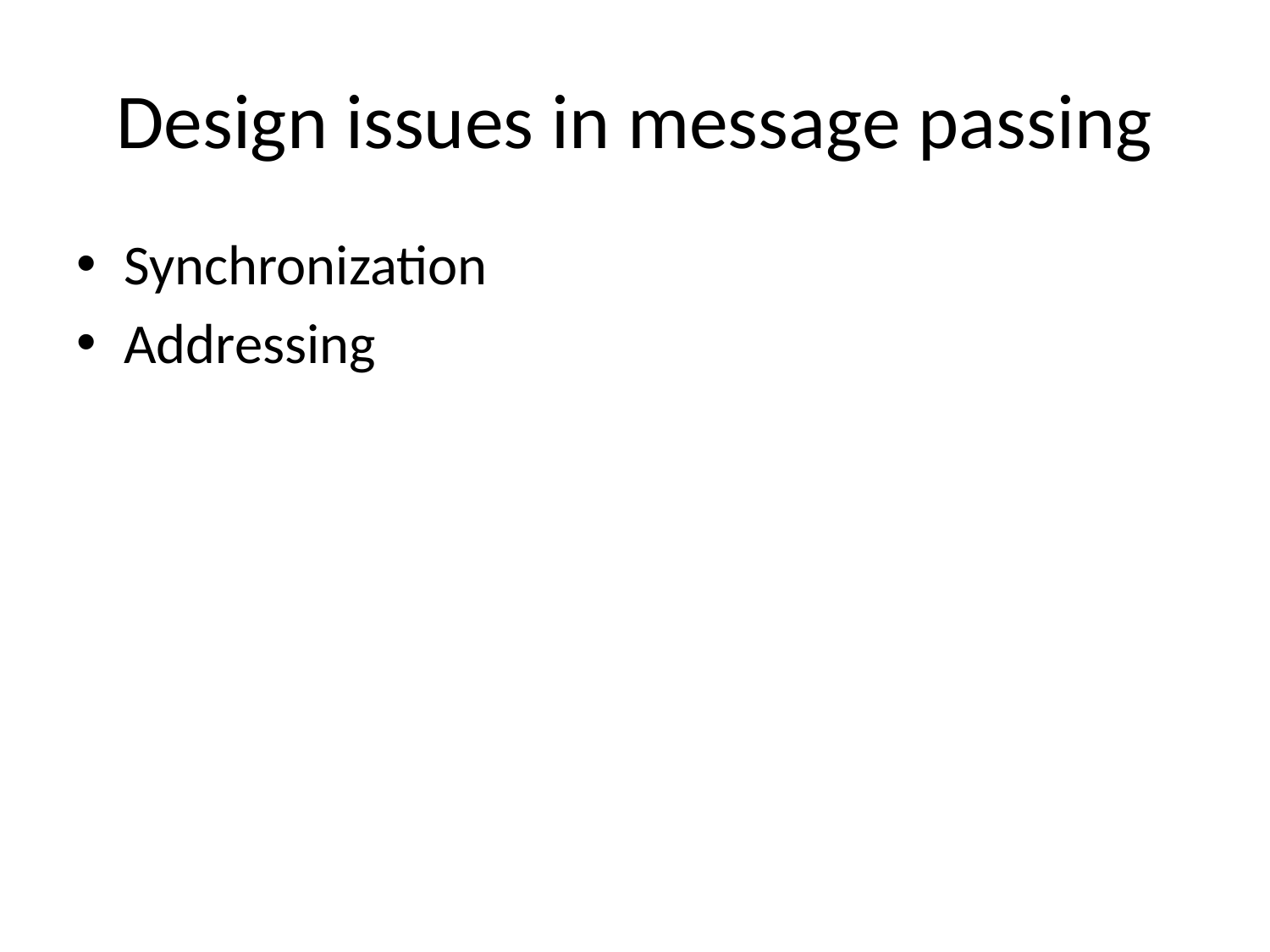

# Design issues in message passing
Synchronization
Addressing